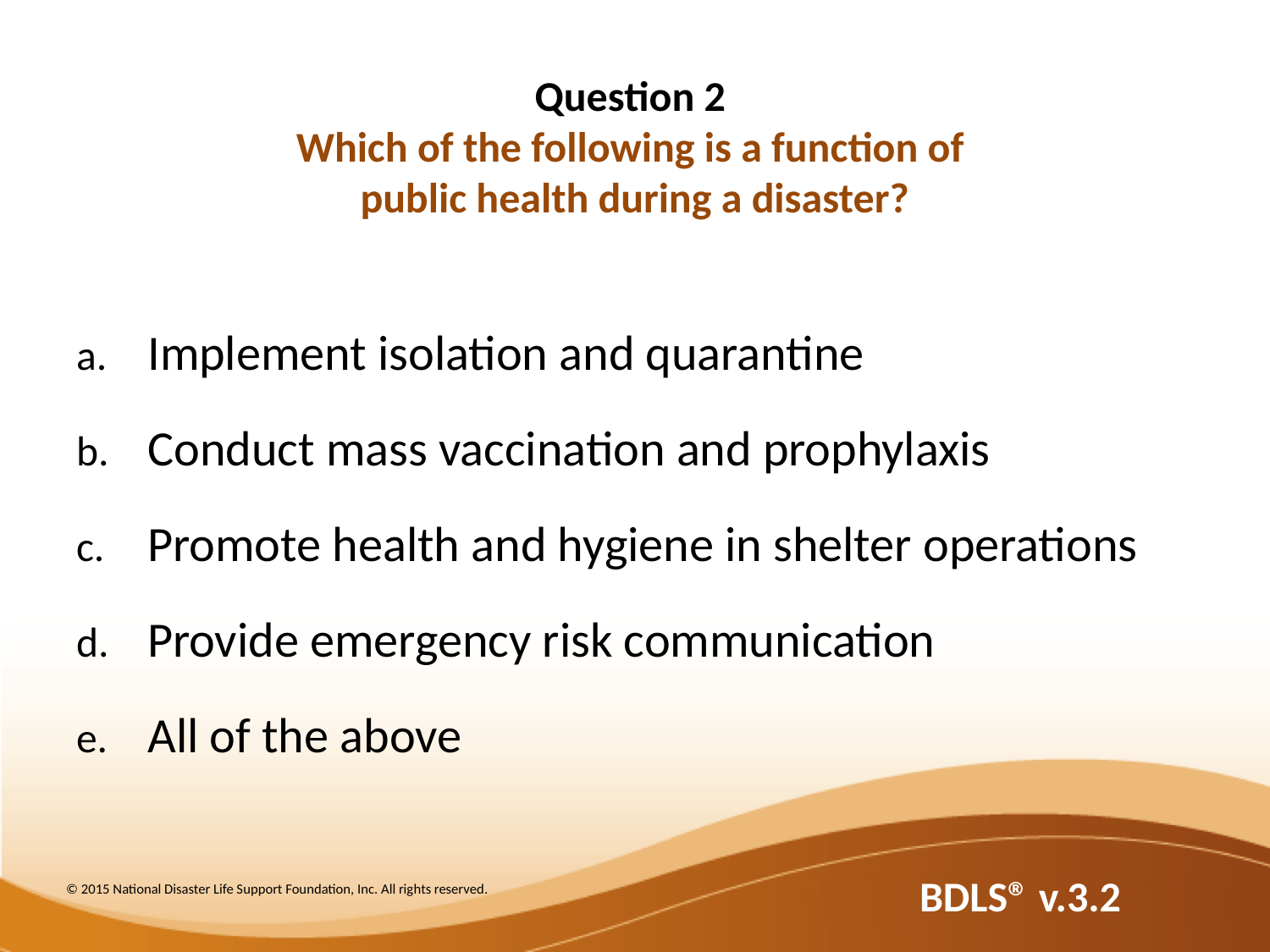

# Question 2 Which of the following is a function of public health during a disaster?
Implement isolation and quarantine
Conduct mass vaccination and prophylaxis
Promote health and hygiene in shelter operations
Provide emergency risk communication
All of the above